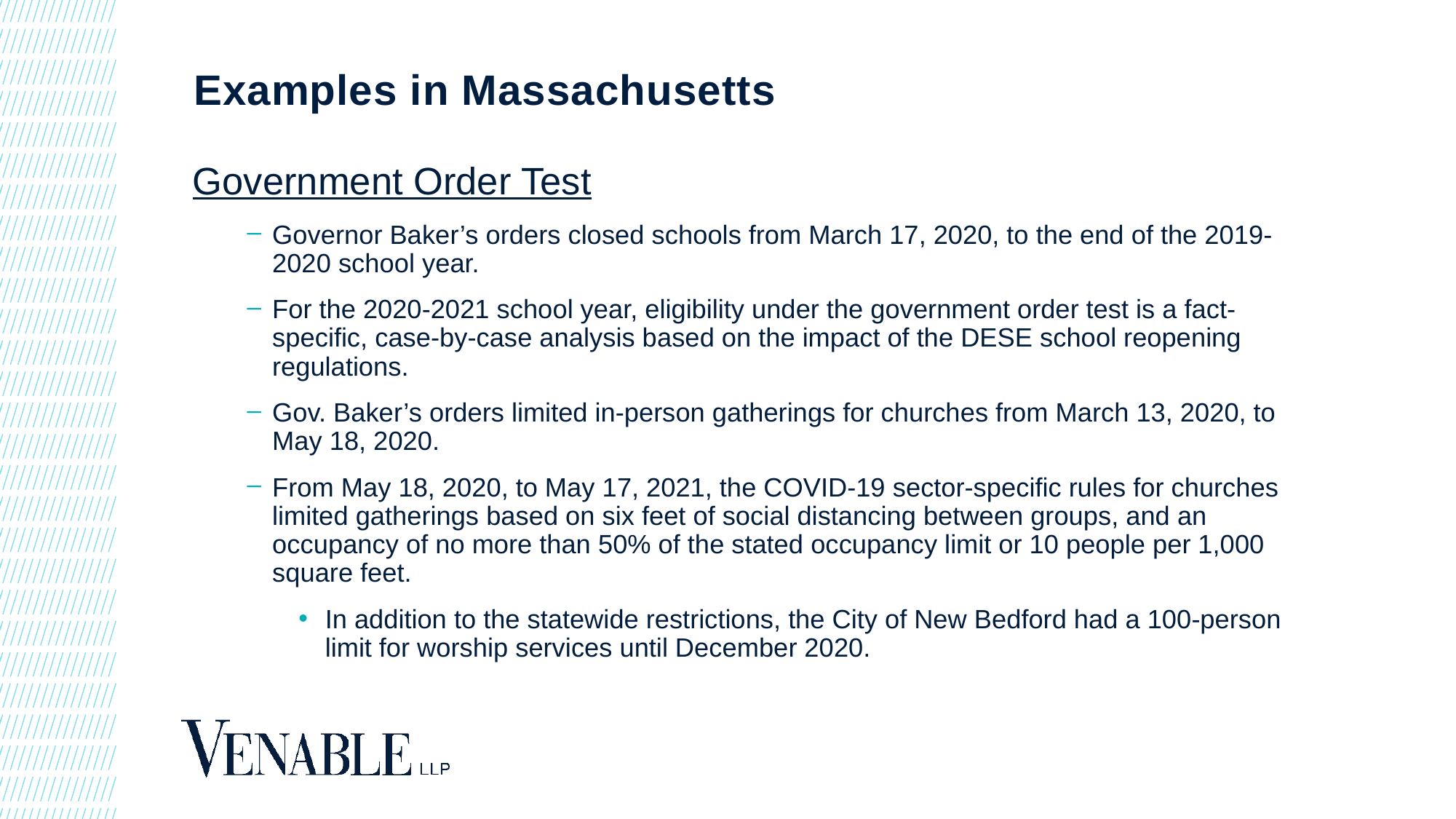

# Examples in Massachusetts
Government Order Test
Governor Baker’s orders closed schools from March 17, 2020, to the end of the 2019-2020 school year.
For the 2020-2021 school year, eligibility under the government order test is a fact-specific, case-by-case analysis based on the impact of the DESE school reopening regulations.
Gov. Baker’s orders limited in-person gatherings for churches from March 13, 2020, to May 18, 2020.
From May 18, 2020, to May 17, 2021, the COVID-19 sector-specific rules for churches limited gatherings based on six feet of social distancing between groups, and an occupancy of no more than 50% of the stated occupancy limit or 10 people per 1,000 square feet.
In addition to the statewide restrictions, the City of New Bedford had a 100-person limit for worship services until December 2020.